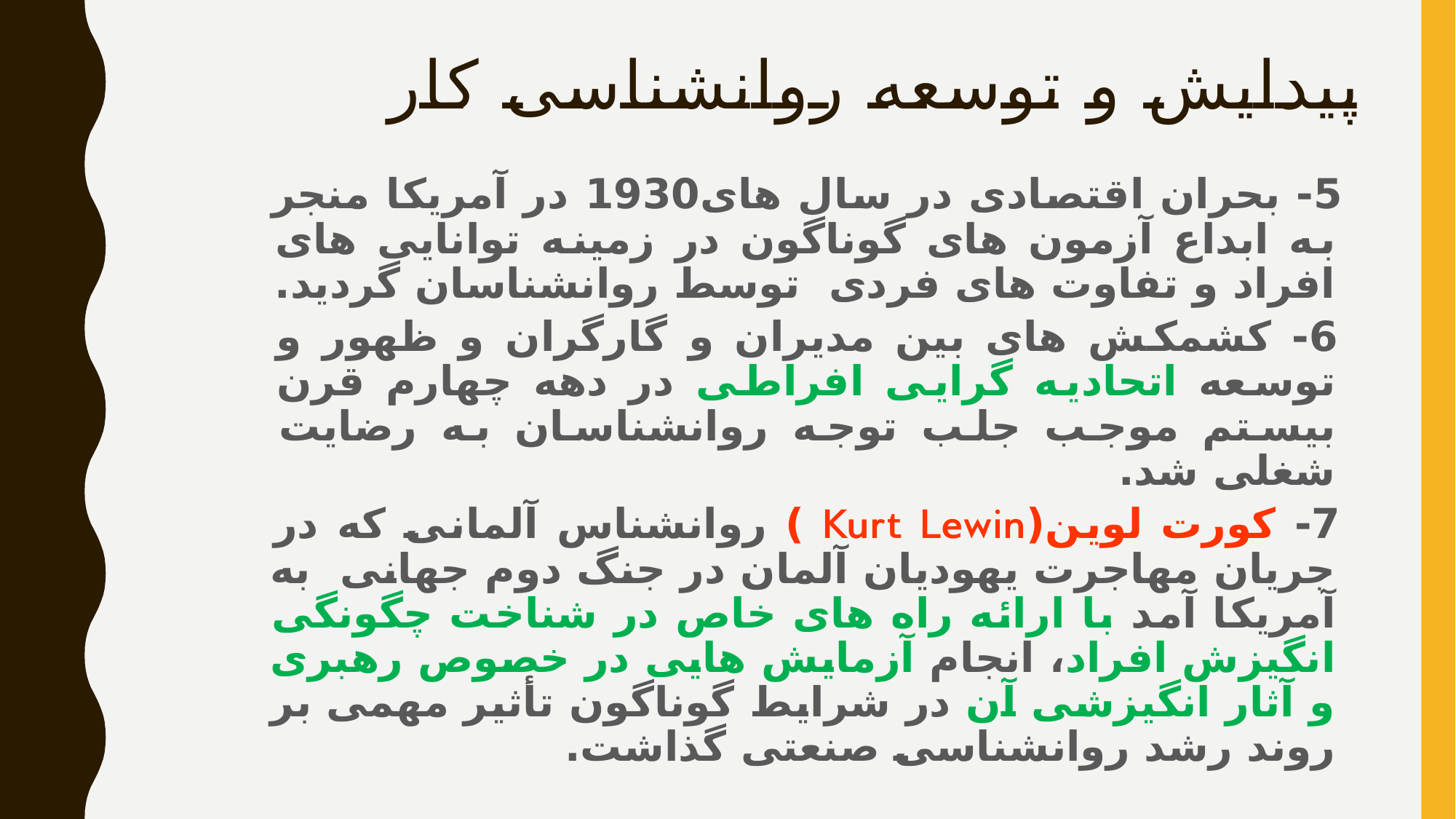

پیدایش و توسعه روانشناسی کار
 5- بحران اقتصادی در سال های1930 در آمریکا منجر به ابداع آزمون های گوناگون در زمینه توانایی های افراد و تفاوت های فردی  توسط روانشناسان گردید.
 6- کشمکش های بین مدیران و گارگران و ظهور و توسعه اتحادیه گرایی افراطی در دهه چهارم قرن بیستم موجب جلب توجه روانشناسان به رضایت شغلی شد.
 7- کورت لوین(Kurt Lewin ) روانشناس آلمانی که در جریان مهاجرت یهودیان آلمان در جنگ دوم جهانی  به آمریکا آمد با ارائه راه های خاص در شناخت چگونگی انگیزش افراد، انجام آزمایش هایی در خصوص رهبری و آثار انگیزشی آن در شرایط گوناگون تأثیر مهمی بر روند رشد روانشناسی صنعتی گذاشت.